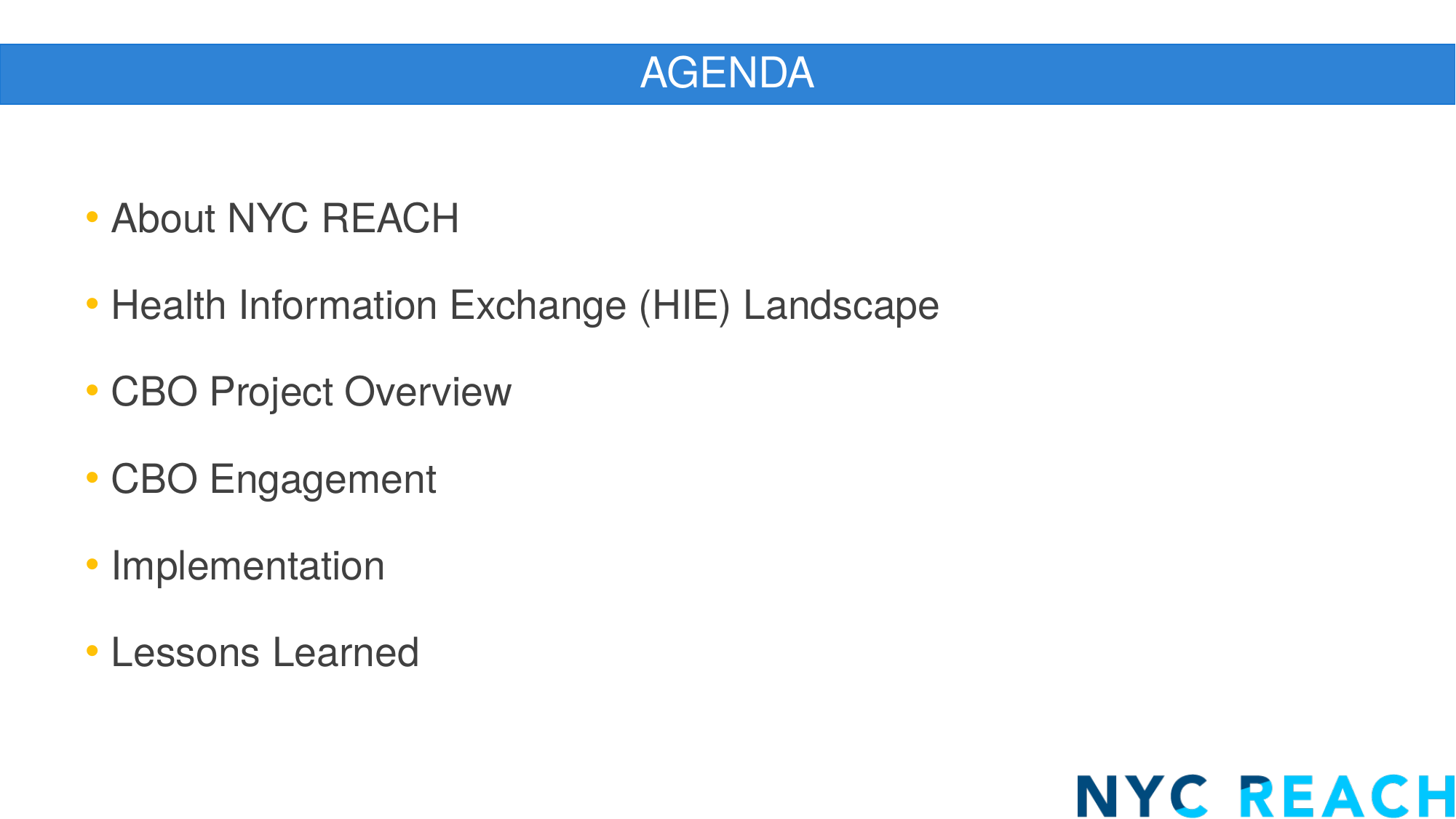

# Agenda
About NYC REACH
Health Information Exchange (HIE) Landscape
CBO Project Overview
CBO Engagement
Implementation
Lessons Learned